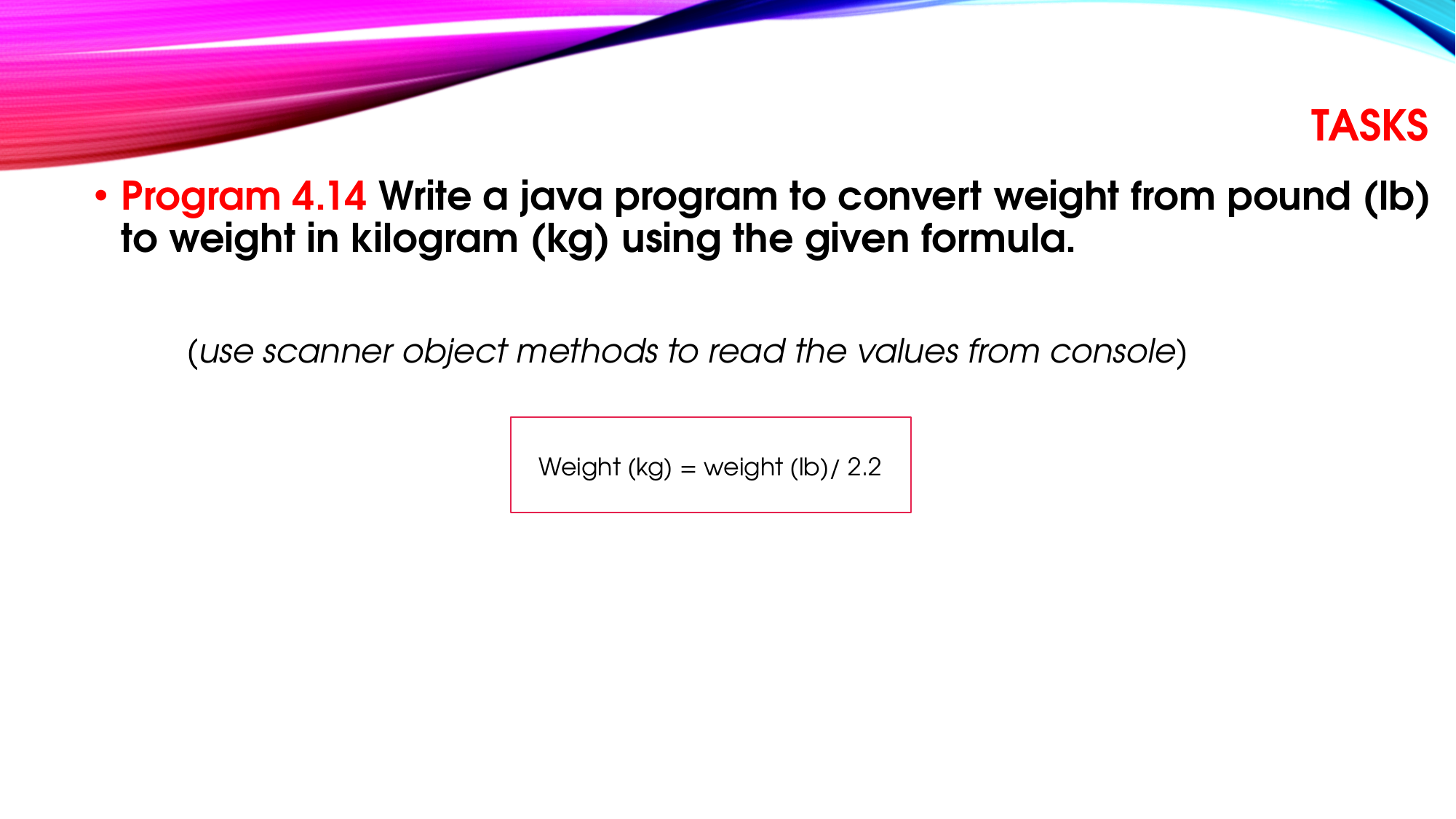

# Tasks
Program 4.14 Write a java program to convert weight from pound (lb) to weight in kilogram (kg) using the given formula.

          (use scanner object methods to read the values from console)

Weight (kg) = weight (lb)/ 2.2